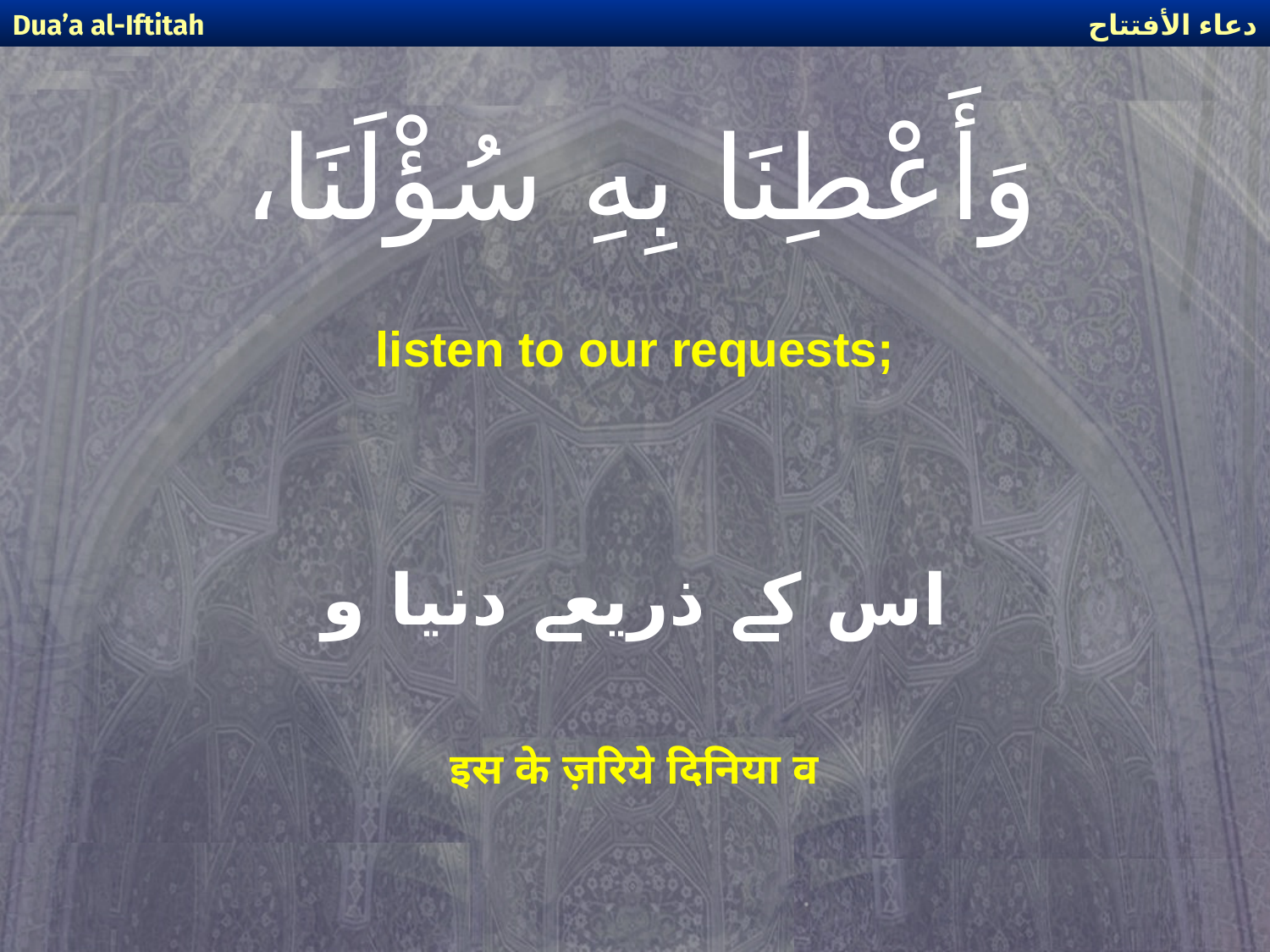

دعاء الأفتتاح
Dua’a al-Iftitah
# وَأَعْطِنَا بِهِ سُؤْلَنَا،
listen to our requests;
اس کے ذریعے دنیا و
इस के ज़रिये दिनिया व